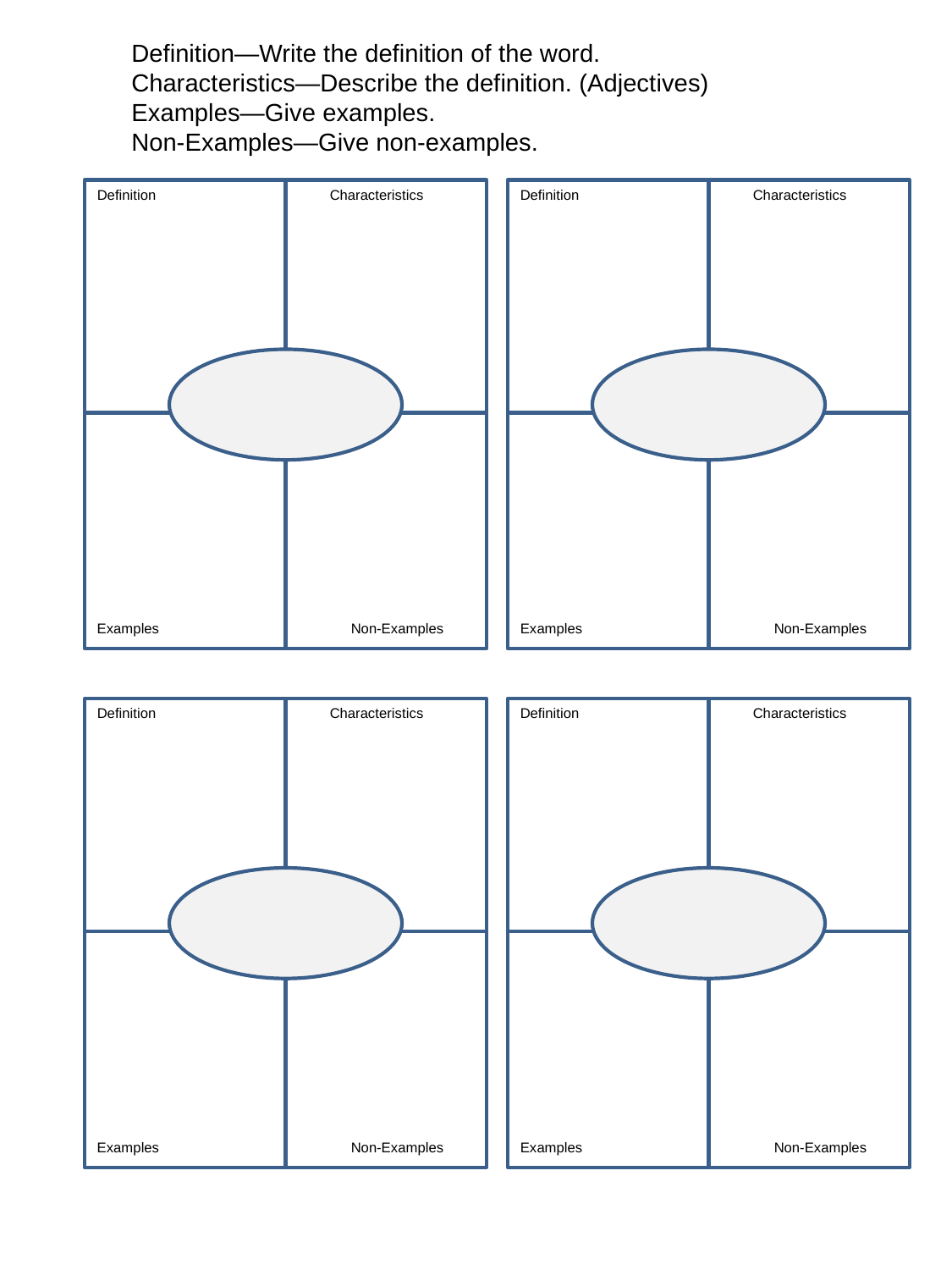

Definition—Write the definition of the word.
Characteristics—Describe the definition. (Adjectives)
Examples—Give examples.
Non-Examples—Give non-examples.

Definition
Characteristics
Definition
Characteristics

Examples
Non-Examples
Examples
Non-Examples

Definition
Characteristics
Definition
Characteristics

Examples
Non-Examples
Examples
Non-Examples